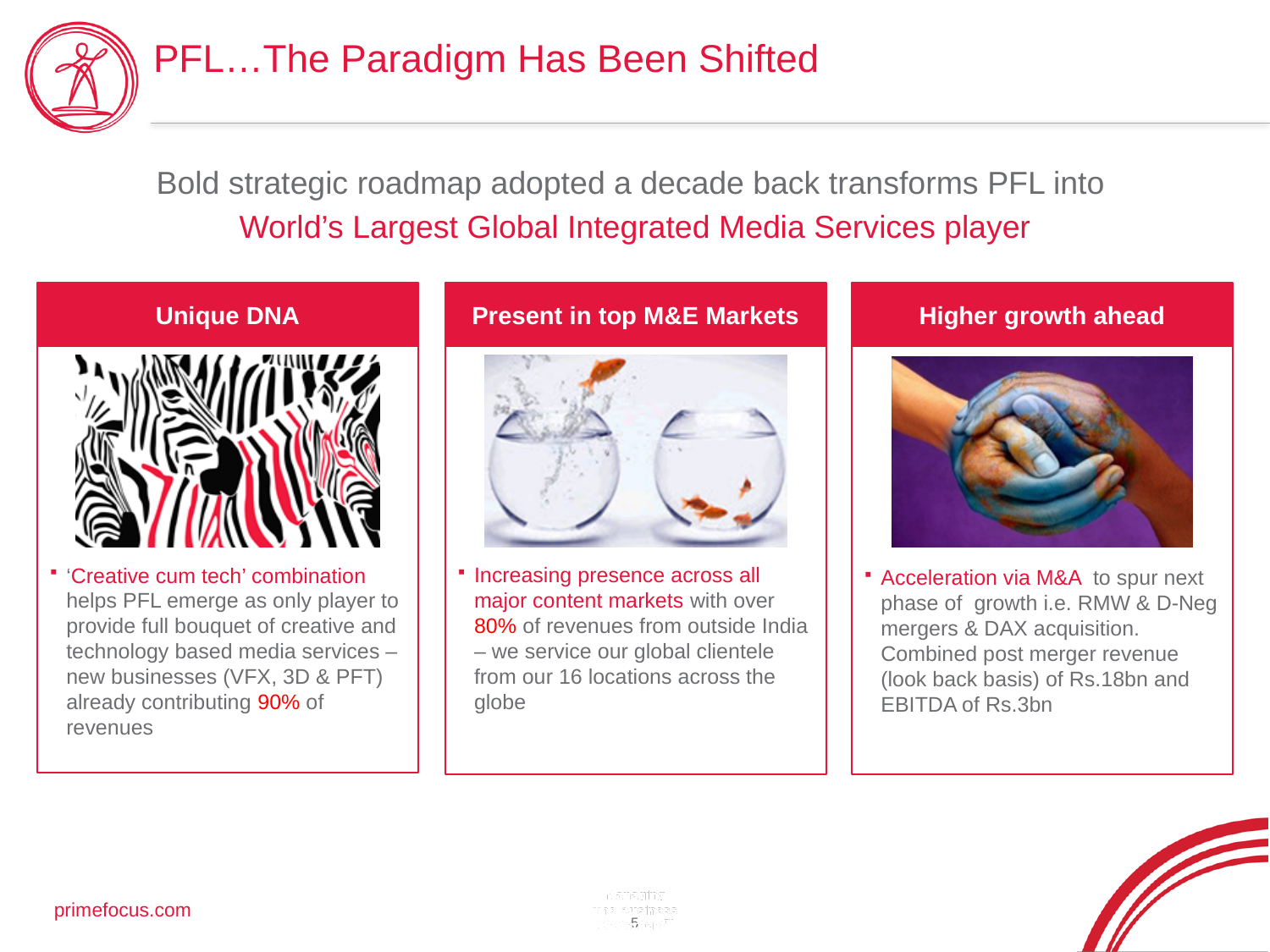

# PFL…The Paradigm Has Been Shifted
Bold strategic roadmap adopted a decade back transforms PFL into
World’s Largest Global Integrated Media Services player
Unique DNA
Present in top M&E Markets
Higher growth ahead

Increasing presence across all major content markets with over 80% of revenues from outside India – we service our global clientele from our 16 locations across the globe

‘Creative cum tech’ combination helps PFL emerge as only player to provide full bouquet of creative and technology based media services – new businesses (VFX, 3D & PFT) already contributing 90% of revenues

Acceleration via M&A  to spur next phase of  growth i.e. RMW & D-Neg mergers & DAX acquisition. Combined post merger revenue (look back basis) of Rs.18bn and EBITDA of Rs.3bn